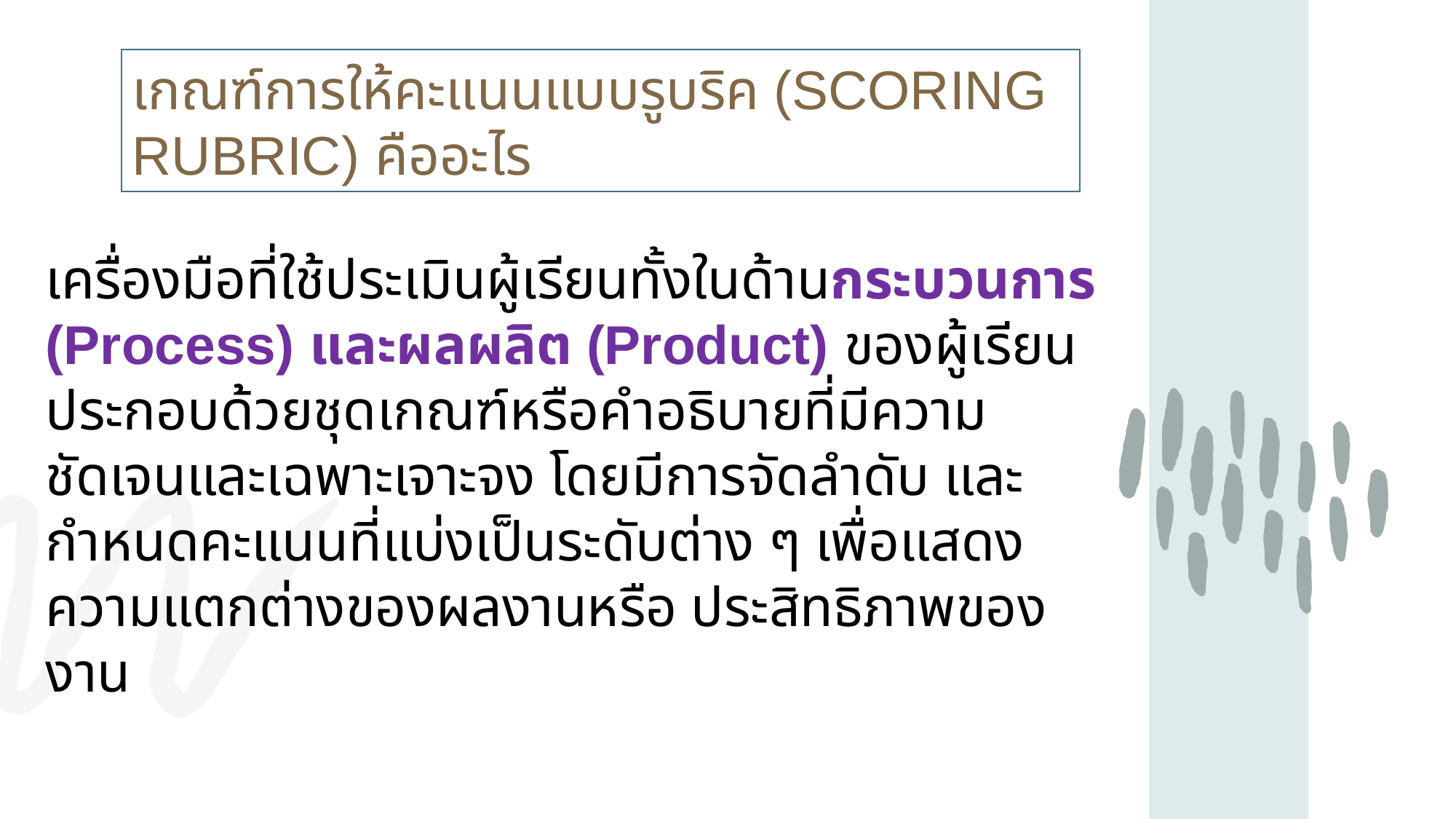

เกณฑ์การให้คะแนนแบบรูบริค (SCORING RUBRIC) คืออะไร
เครื่องมือที่ใช้ประเมินผู้เรียนทั้งในด้านกระบวนการ (Process) และผลผลิต (Product) ของผู้เรียน
ประกอบด้วยชุดเกณฑ์หรือคำอธิบายที่มีความชัดเจนและเฉพาะเจาะจง โดยมีการจัดลำดับ และกำหนดคะแนนที่แบ่งเป็นระดับต่าง ๆ เพื่อแสดงความแตกต่างของผลงานหรือ ประสิทธิภาพของงาน